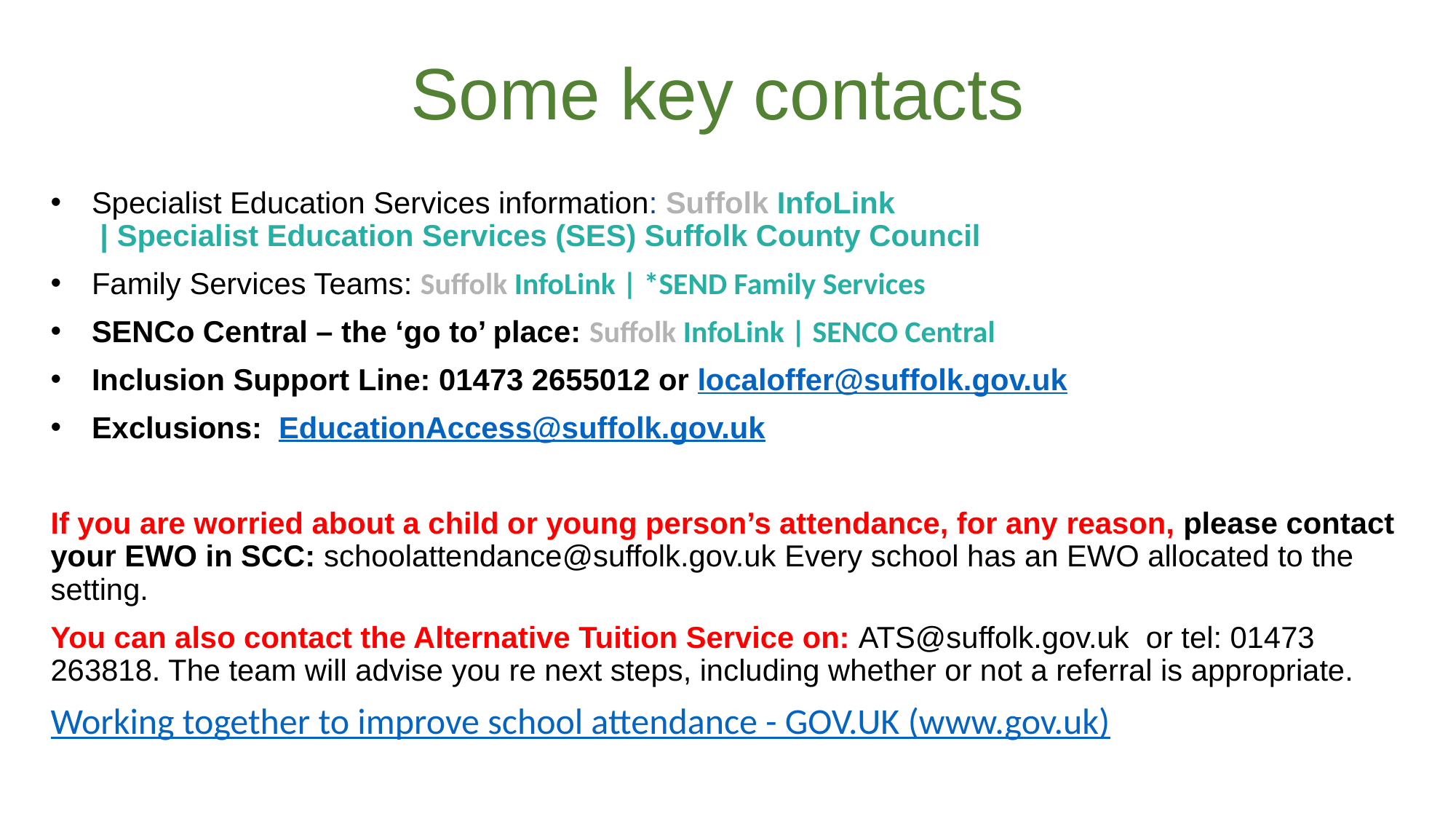

# Some key contacts
Specialist Education Services information: Suffolk InfoLink | Specialist Education Services (SES) Suffolk County Council
Family Services Teams: Suffolk InfoLink | *SEND Family Services
SENCo Central – the ‘go to’ place: Suffolk InfoLink | SENCO Central
Inclusion Support Line: 01473 2655012 or localoffer@suffolk.gov.uk
Exclusions:  EducationAccess@suffolk.gov.uk

If you are worried about a child or young person’s attendance, for any reason, please contact your EWO in SCC: schoolattendance@suffolk.gov.uk Every school has an EWO allocated to the setting.
You can also contact the Alternative Tuition Service on: ATS@suffolk.gov.uk  or tel: 01473 263818. The team will advise you re next steps, including whether or not a referral is appropriate.
Working together to improve school attendance - GOV.UK (www.gov.uk)